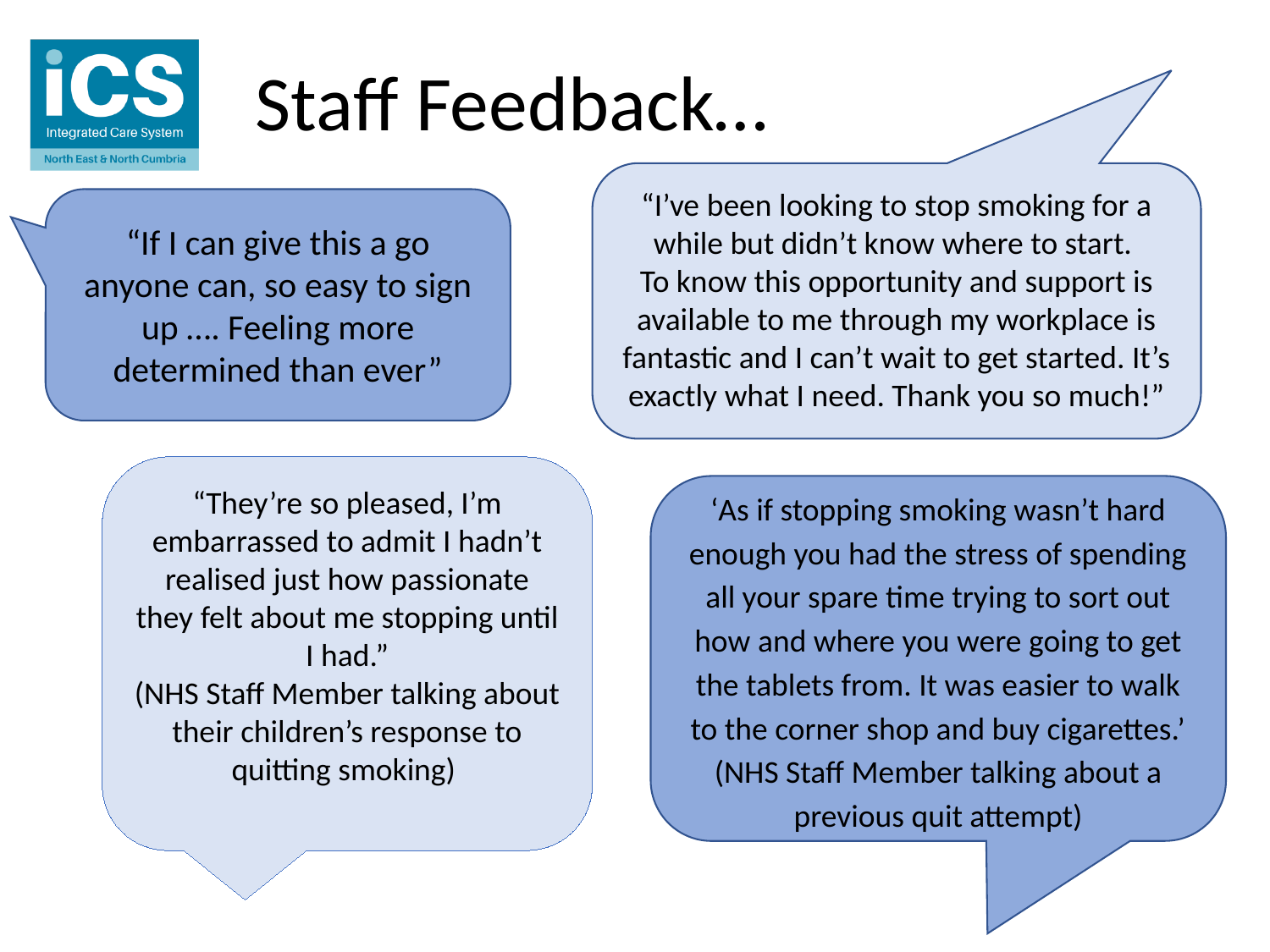

# Staff Feedback…

“I’ve been looking to stop smoking for a while but didn’t know where to start.
To know this opportunity and support is available to me through my workplace is fantastic and I can’t wait to get started. It’s exactly what I need. Thank you so much!”

“If I can give this a go anyone can, so easy to sign up …. Feeling more determined than ever”
“They’re so pleased, I’m embarrassed to admit I hadn’t realised just how passionate they felt about me stopping until I had.”
(NHS Staff Member talking about their children’s response to quitting smoking)

‘As if stopping smoking wasn’t hard enough you had the stress of spending all your spare time trying to sort out how and where you were going to get the tablets from. It was easier to walk to the corner shop and buy cigarettes.’ (NHS Staff Member talking about a previous quit attempt)